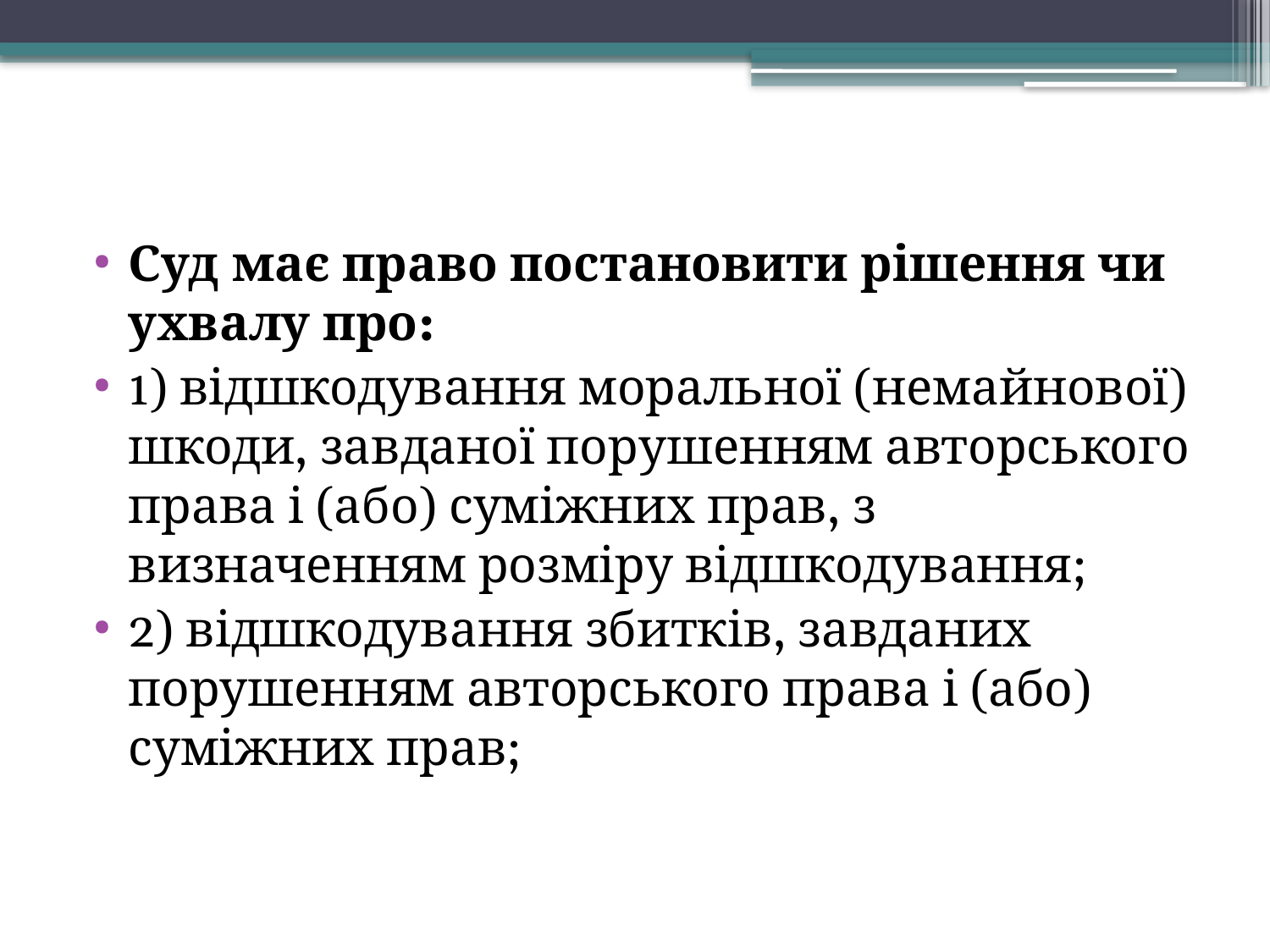

Суд має право постановити рішення чи ухвалу про:
1) відшкодування моральної (немайнової) шкоди, завданої порушенням авторського права і (або) суміжних прав, з визначенням розміру відшкодування;
2) відшкодування збитків, завданих порушенням авторського права і (або) суміжних прав;